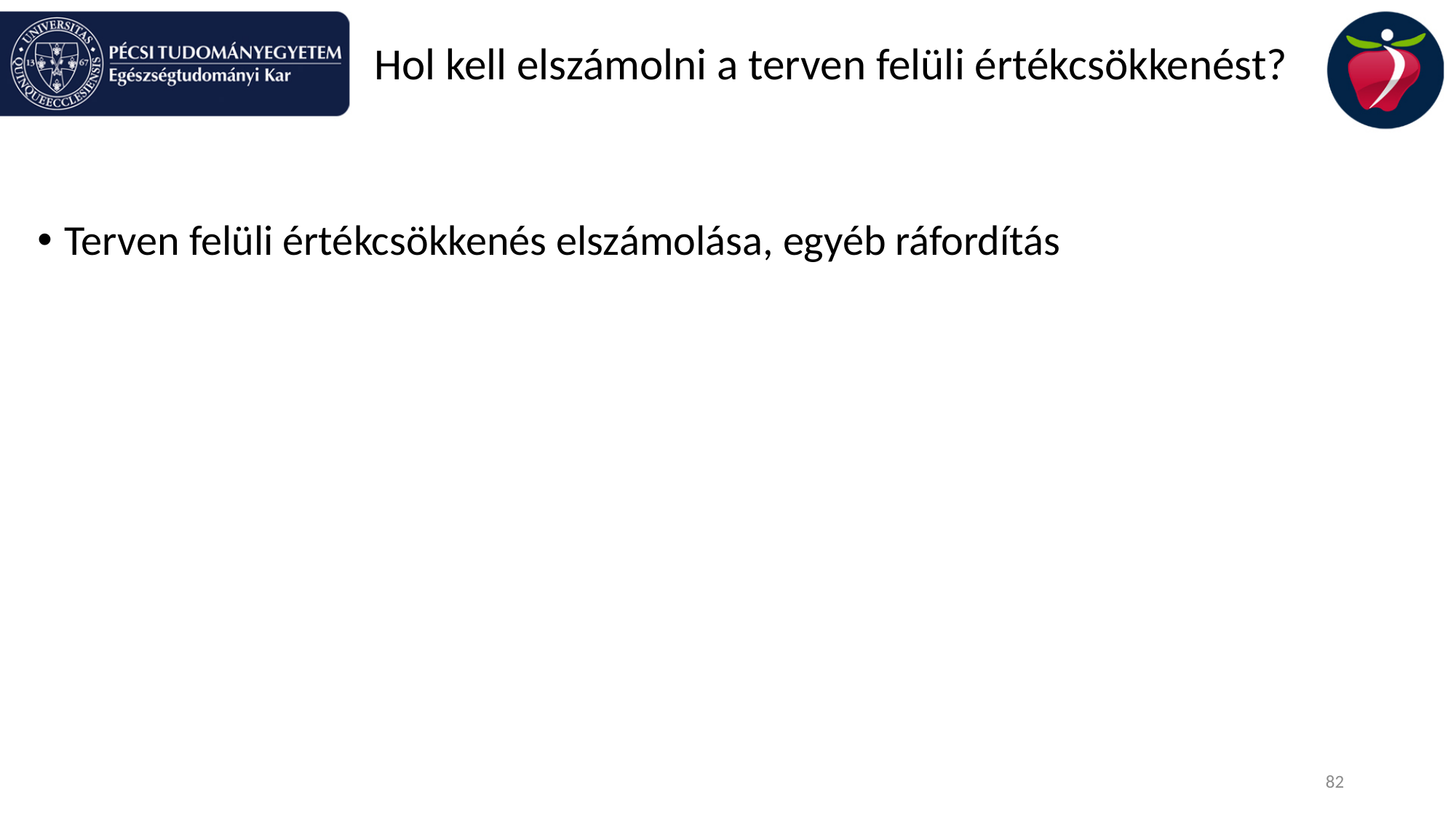

# Hol kell elszámolni a terven felüli értékcsökkenést?

Terven felüli értékcsökkenés elszámolása, egyéb ráfordítás
82